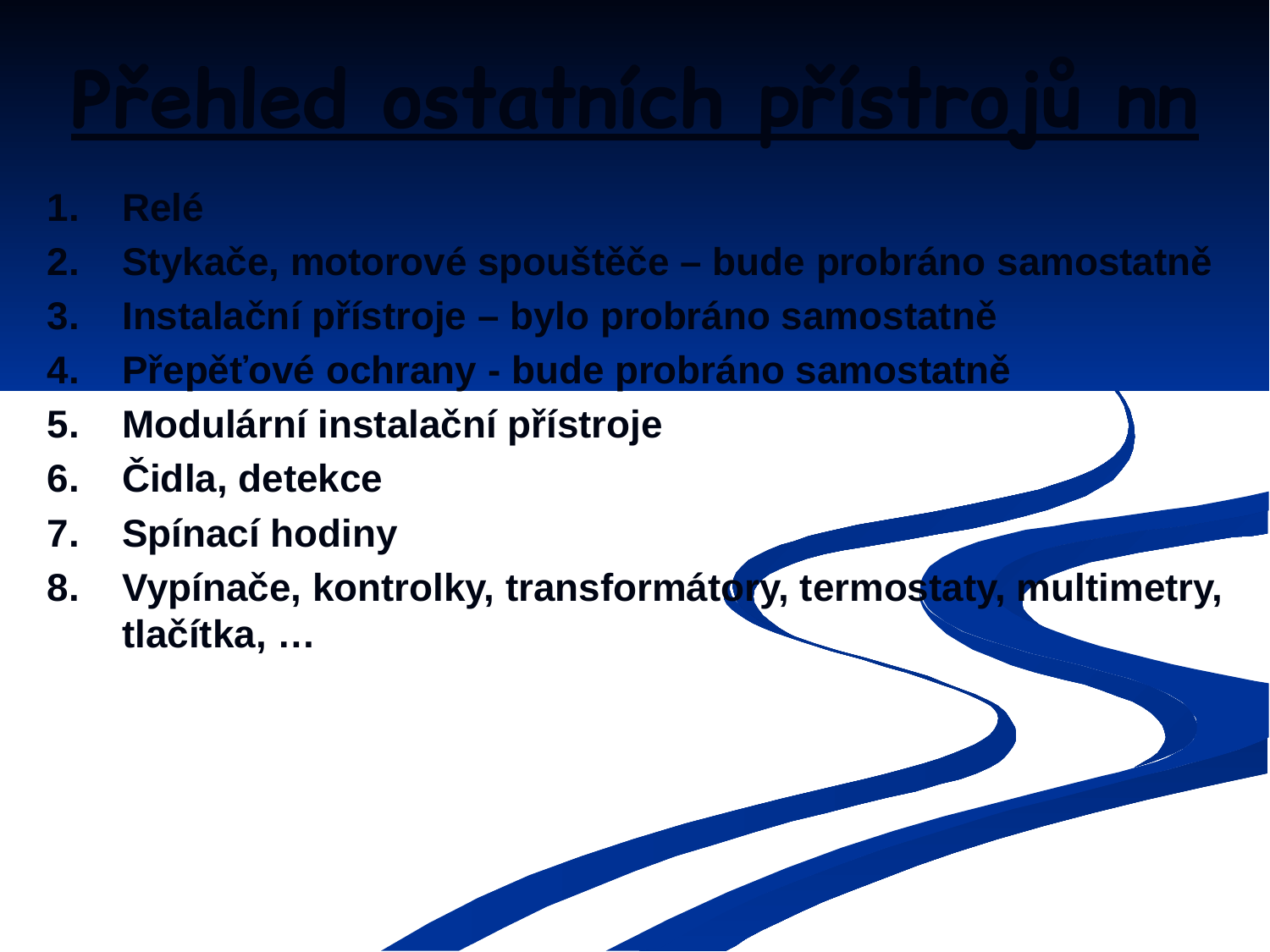

# Přehled ostatních přístrojů nn
1.	Relé
2.	Stykače, motorové spouštěče – bude probráno samostatně
3.	Instalační přístroje – bylo probráno samostatně
4.	Přepěťové ochrany - bude probráno samostatně
5.	Modulární instalační přístroje
6.	Čidla, detekce
7.	Spínací hodiny
8. 	Vypínače, kontrolky, transformátory, termostaty, multimetry, tlačítka, …